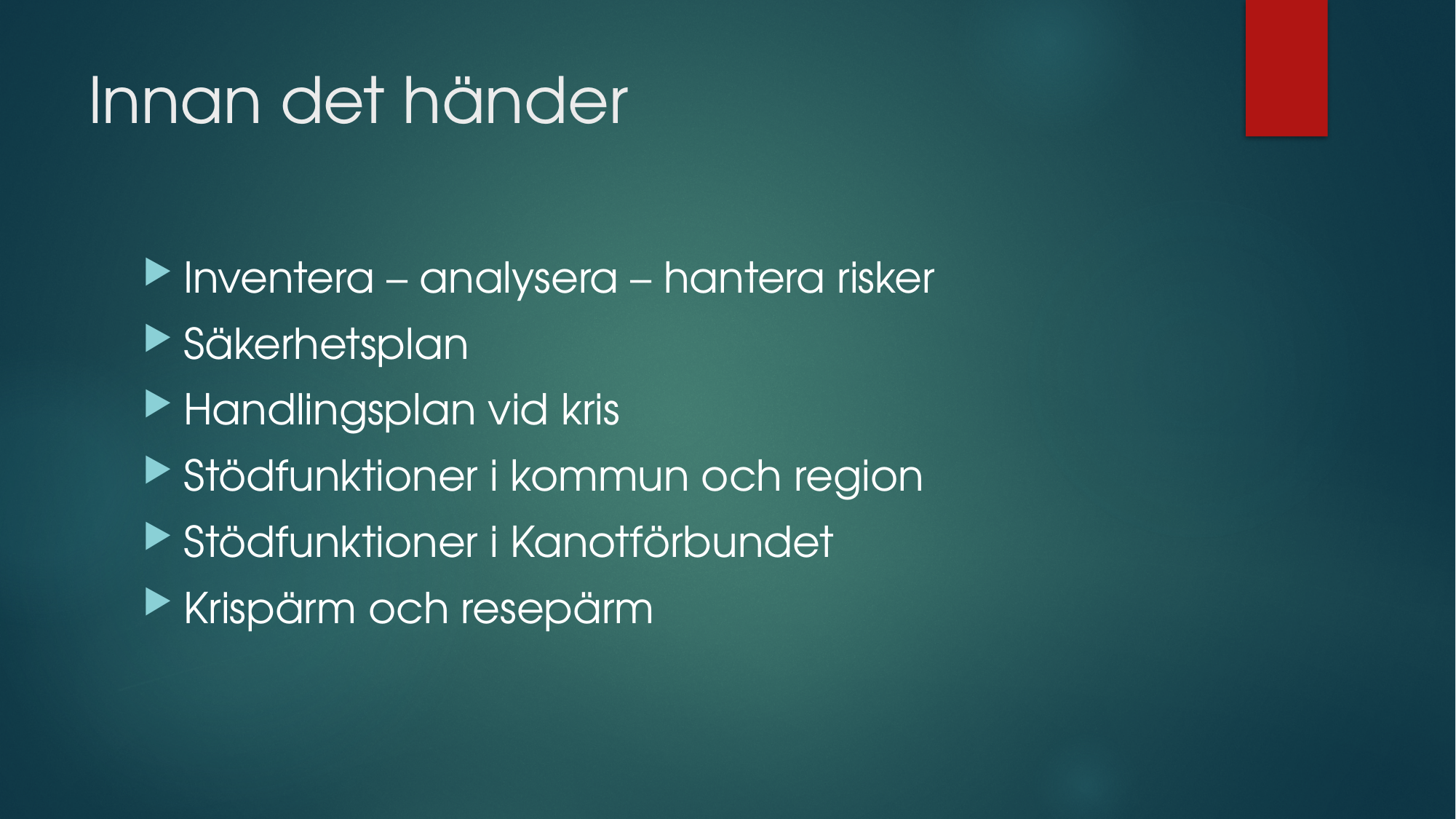

# Innan det händer
Inventera – analysera – hantera risker
Säkerhetsplan
Handlingsplan vid kris
Stödfunktioner i kommun och region
Stödfunktioner i Kanotförbundet
Krispärm och resepärm